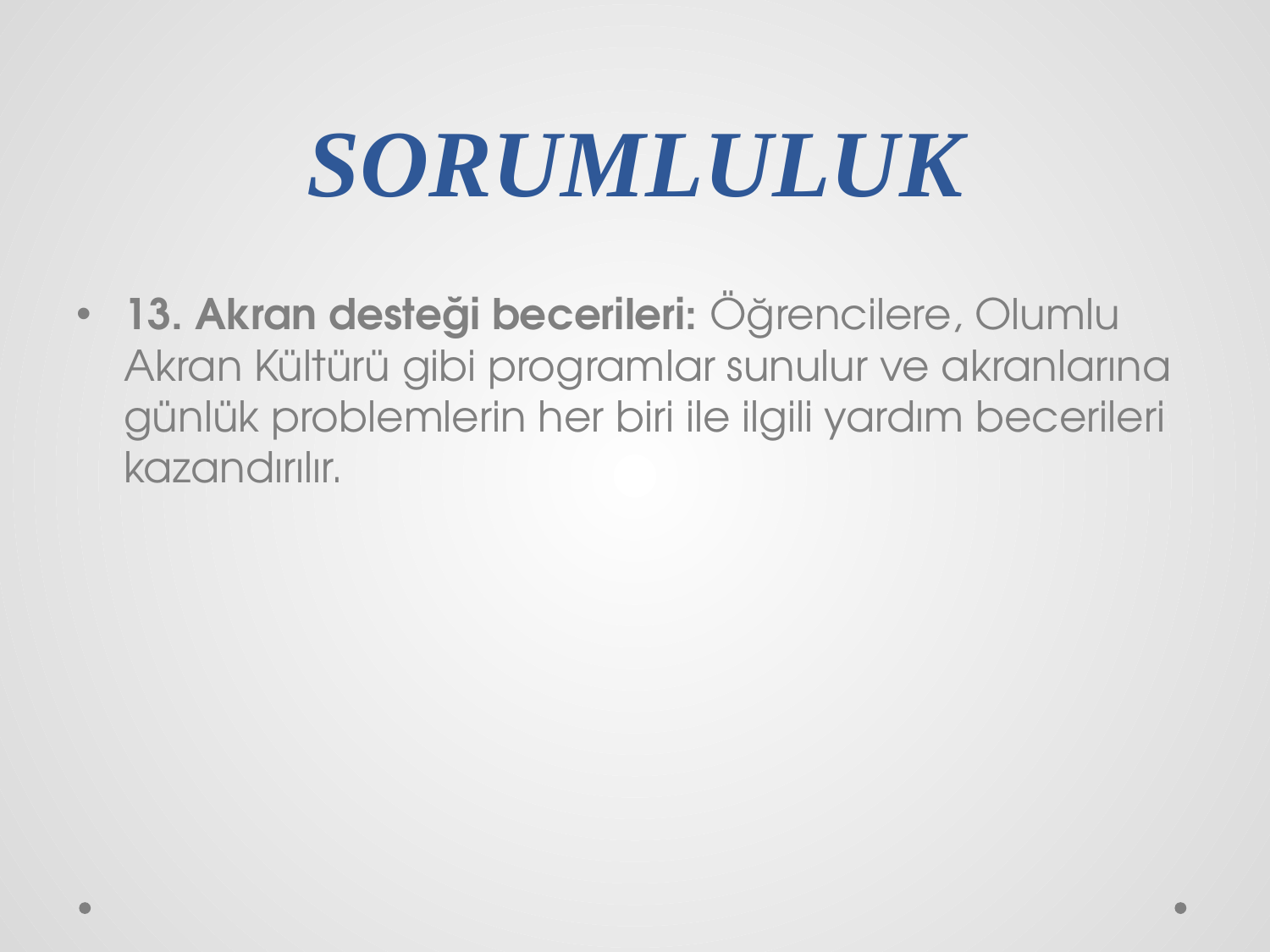

# SORUMLULUK

13. Akran desteği becerileri: Öğrencilere, Olumlu Akran Kültürü gibi programlar sunulur ve akranlarına günlük problemlerin her biri ile ilgili yardım becerileri kazandırılır.